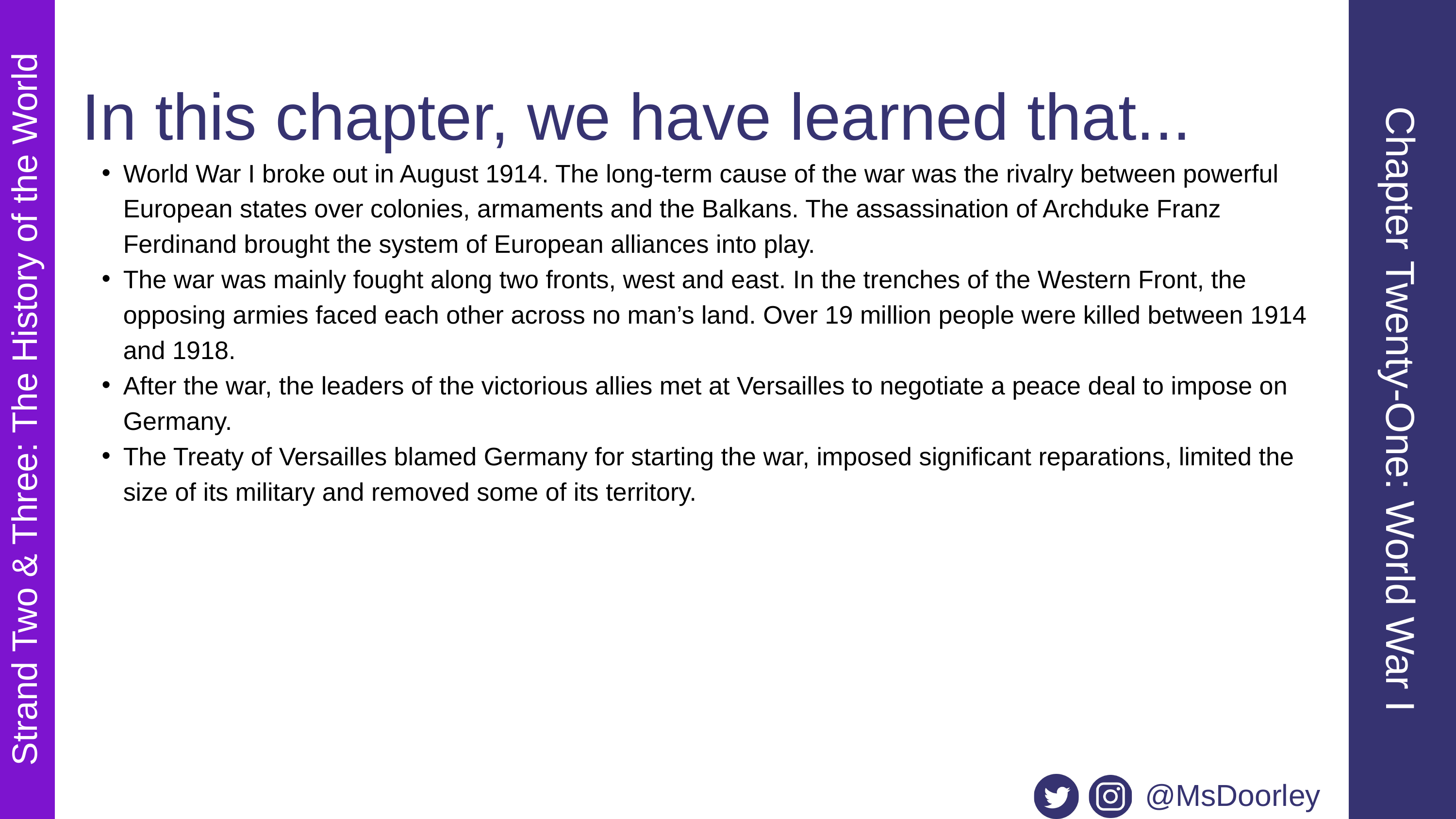

In this chapter, we have learned that...
World War I broke out in August 1914. The long-term cause of the war was the rivalry between powerful European states over colonies, armaments and the Balkans. The assassination of Archduke Franz Ferdinand brought the system of European alliances into play.
The war was mainly fought along two fronts, west and east. In the trenches of the Western Front, the opposing armies faced each other across no man’s land. Over 19 million people were killed between 1914 and 1918.
After the war, the leaders of the victorious allies met at Versailles to negotiate a peace deal to impose on Germany.
The Treaty of Versailles blamed Germany for starting the war, imposed significant reparations, limited the size of its military and removed some of its territory.
Chapter Twenty-One: World War I
Strand Two & Three: The History of the World

@MsDoorley